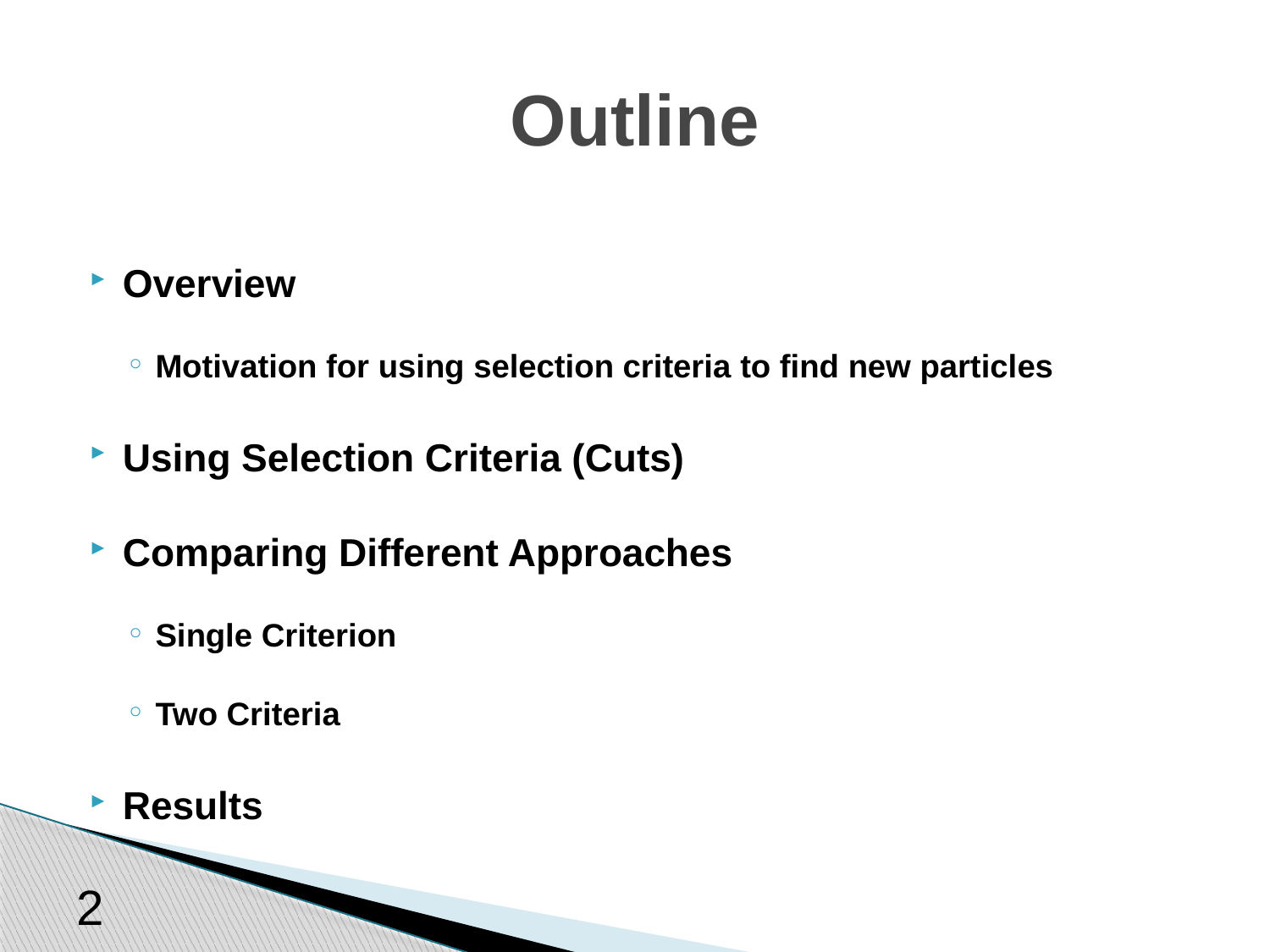

# Outline
Overview
Motivation for using selection criteria to find new particles
Using Selection Criteria (Cuts)
Comparing Different Approaches
Single Criterion
Two Criteria
Results

2